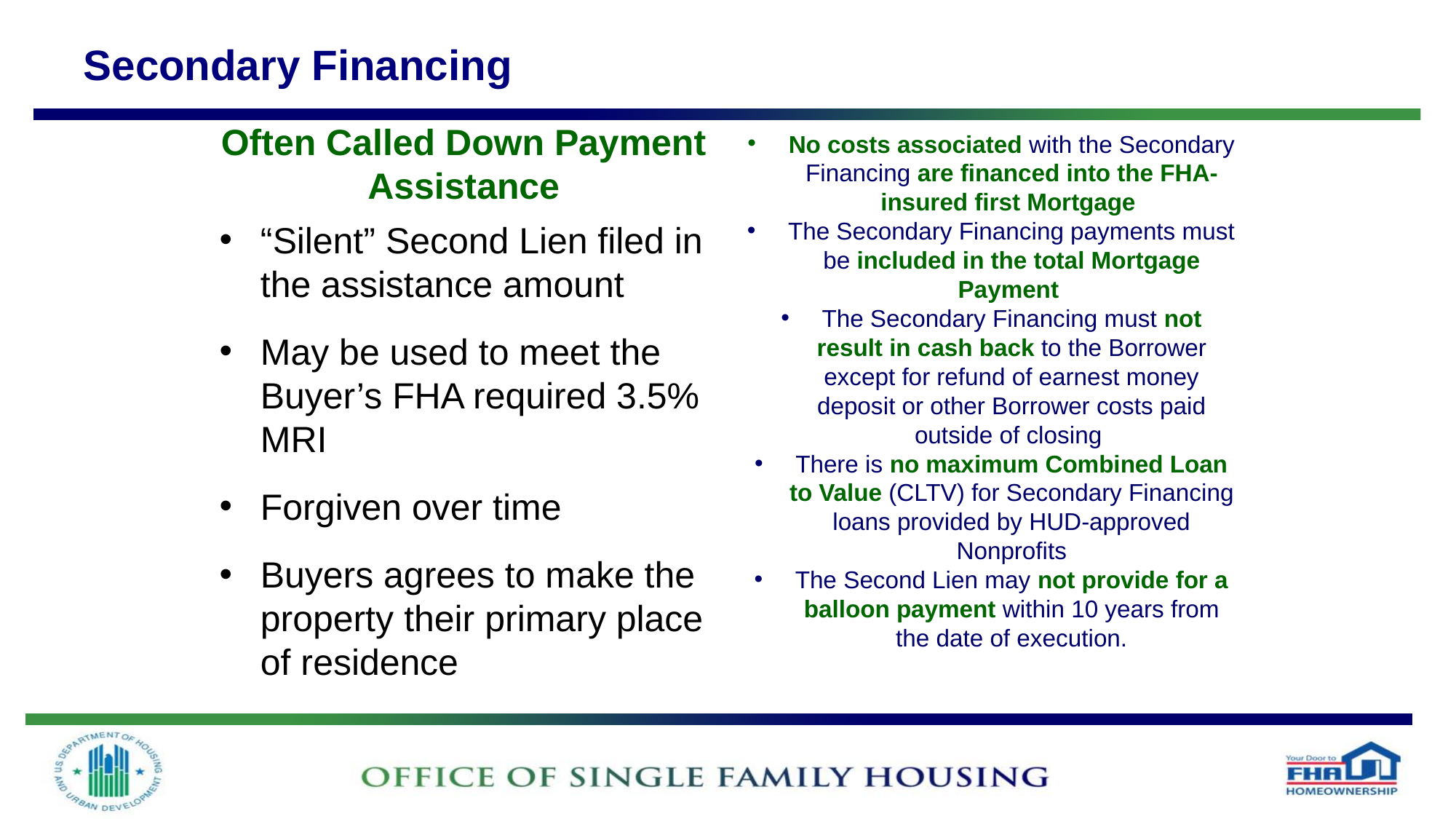

# Secondary Financing
Often Called Down Payment Assistance
No costs associated with the Secondary Financing are financed into the FHA-insured first Mortgage
The Secondary Financing payments must be included in the total Mortgage Payment
The Secondary Financing must not result in cash back to the Borrower except for refund of earnest money deposit or other Borrower costs paid outside of closing
There is no maximum Combined Loan to Value (CLTV) for Secondary Financing loans provided by HUD-approved Nonprofits
The Second Lien may not provide for a balloon payment within 10 years from the date of execution.

“Silent” Second Lien filed in the assistance amount

May be used to meet the Buyer’s FHA required 3.5% MRI

Forgiven over time

Buyers agrees to make the property their primary place of residence